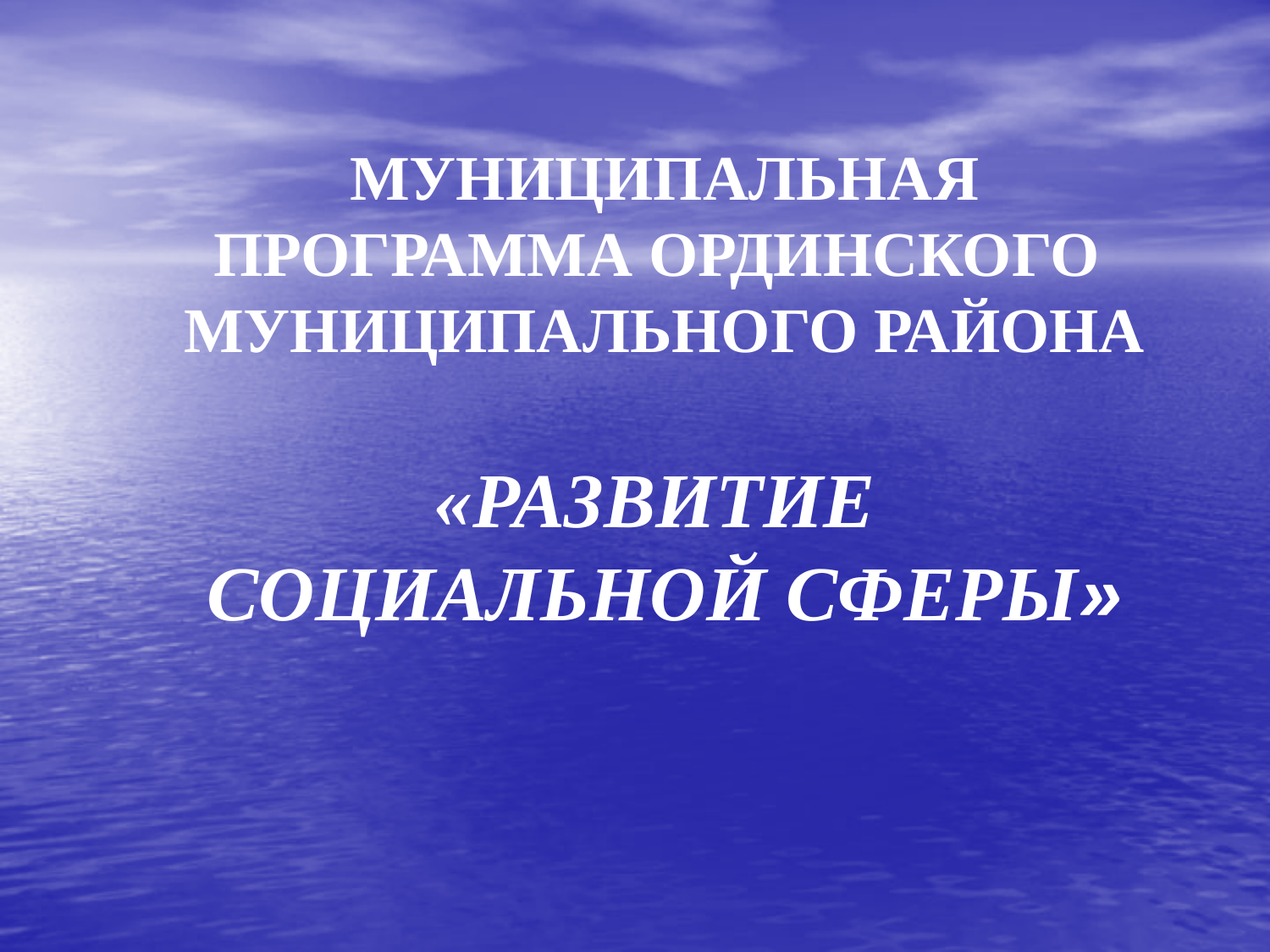

МУНИЦИПАЛЬНАЯ ПРОГРАММА ОРДИНСКОГО
МУНИЦИПАЛЬНОГО РАЙОНА
 
«РАЗВИТИЕ
СОЦИАЛЬНОЙ СФЕРЫ»